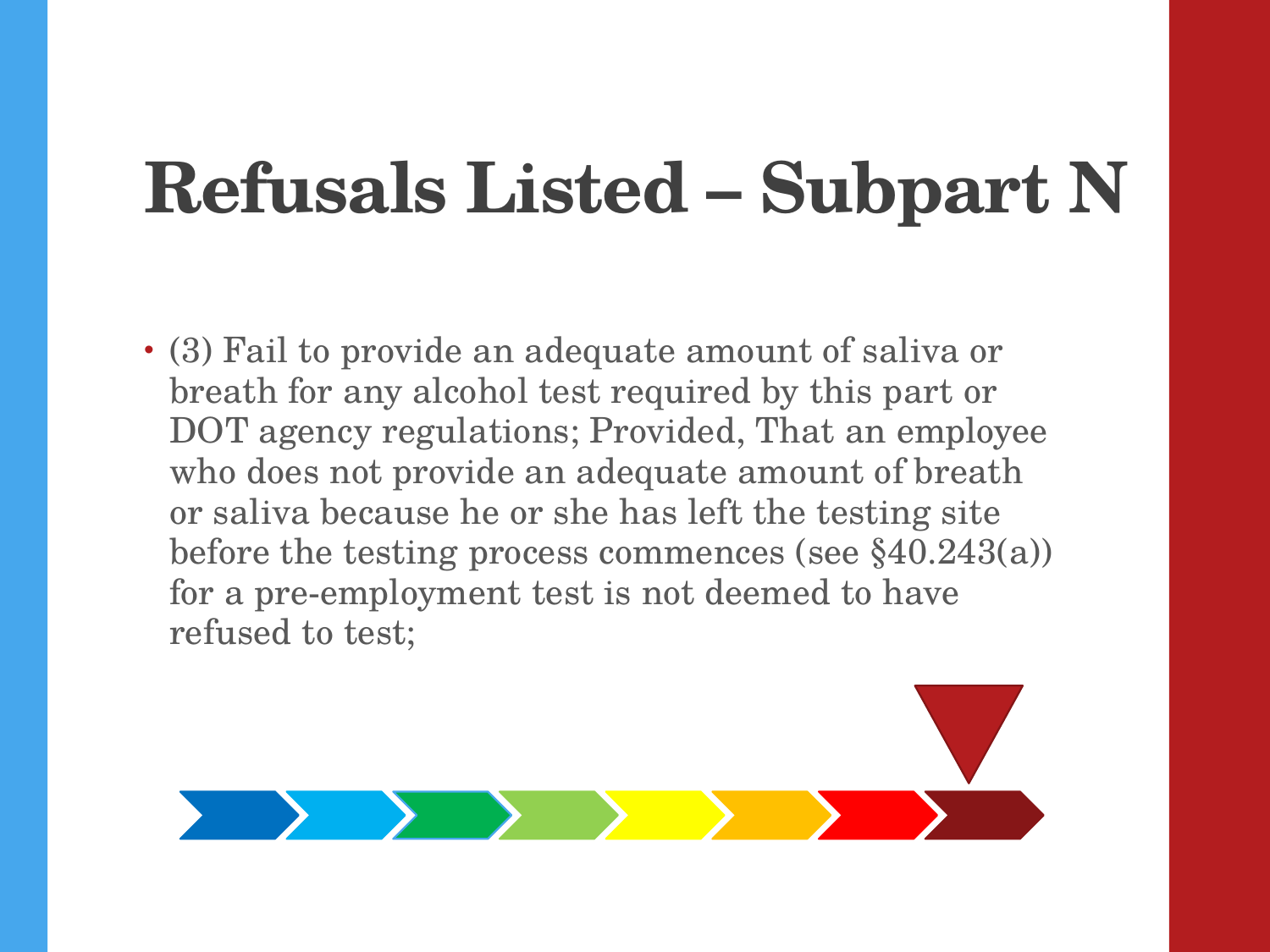

# Refusals Listed – Subpart N

(3) Fail to provide an adequate amount of saliva or breath for any alcohol test required by this part or DOT agency regulations; Provided, That an employee who does not provide an adequate amount of breath or saliva because he or she has left the testing site before the testing process commences (see §40.243(a)) for a pre-employment test is not deemed to have refused to test;